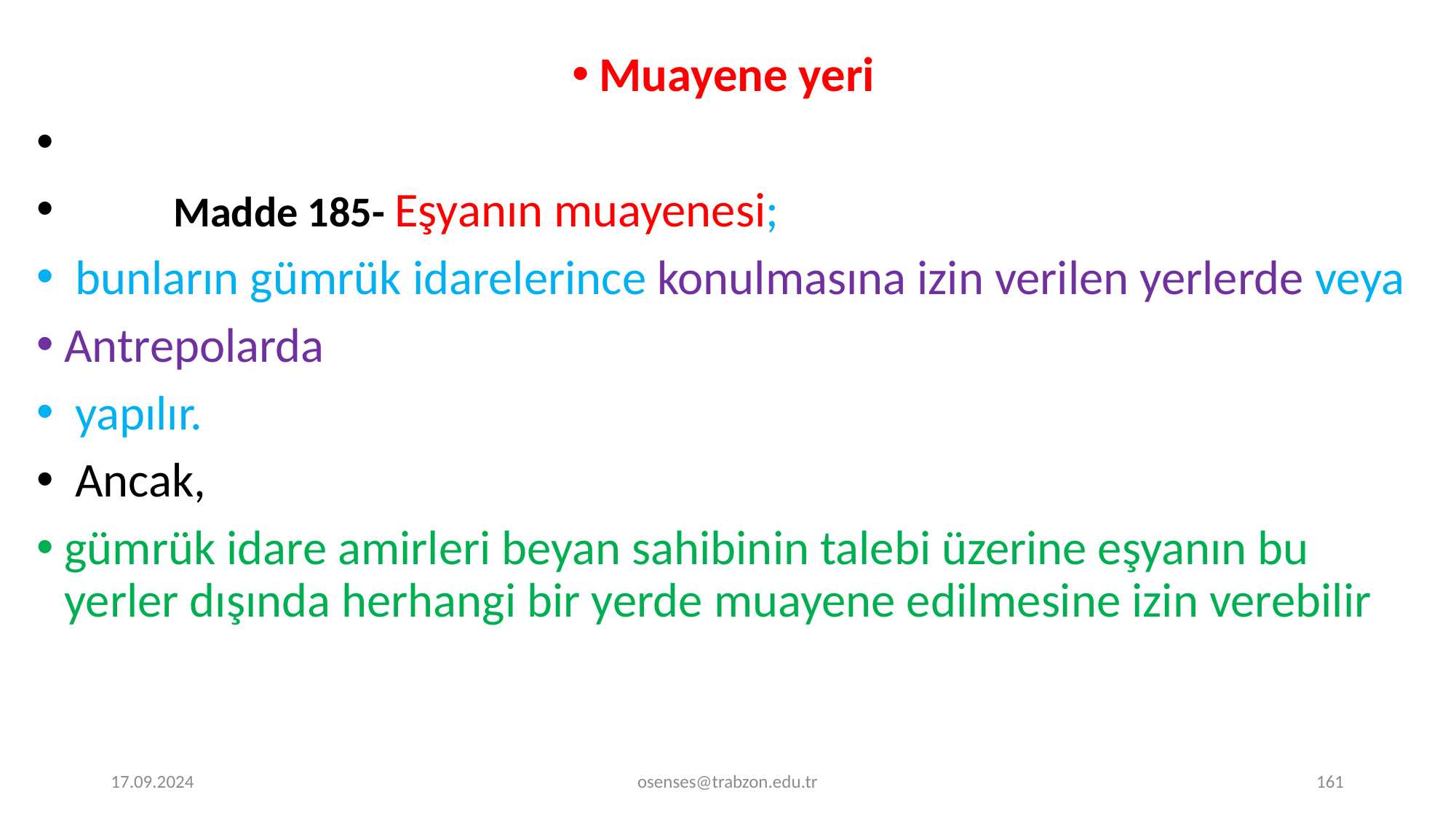

Muayene yeri

	Madde 185- Eşyanın muayenesi;
 bunların gümrük idarelerince konulmasına izin verilen yerlerde veya
Antrepolarda
 yapılır.
 Ancak,
gümrük idare amirleri beyan sahibinin talebi üzerine eşyanın bu yerler dışında herhangi bir yerde muayene edilmesine izin verebilir
17.09.2024
osenses@trabzon.edu.tr
161